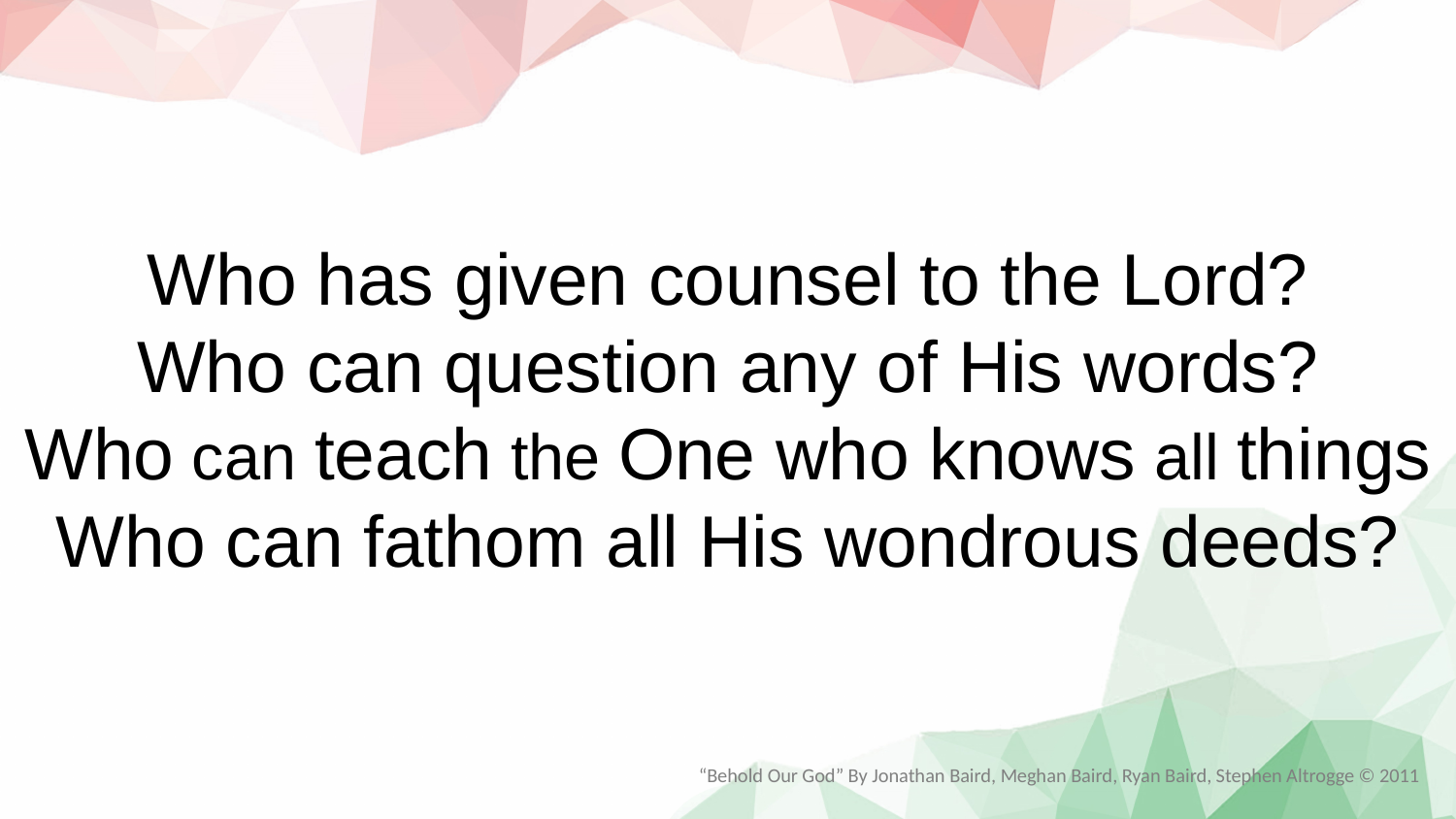

Who has given counsel to the Lord?
Who can question any of His words?
Who can teach the One who knows all things
Who can fathom all His wondrous deeds?
“Behold Our God” By Jonathan Baird, Meghan Baird, Ryan Baird, Stephen Altrogge © 2011